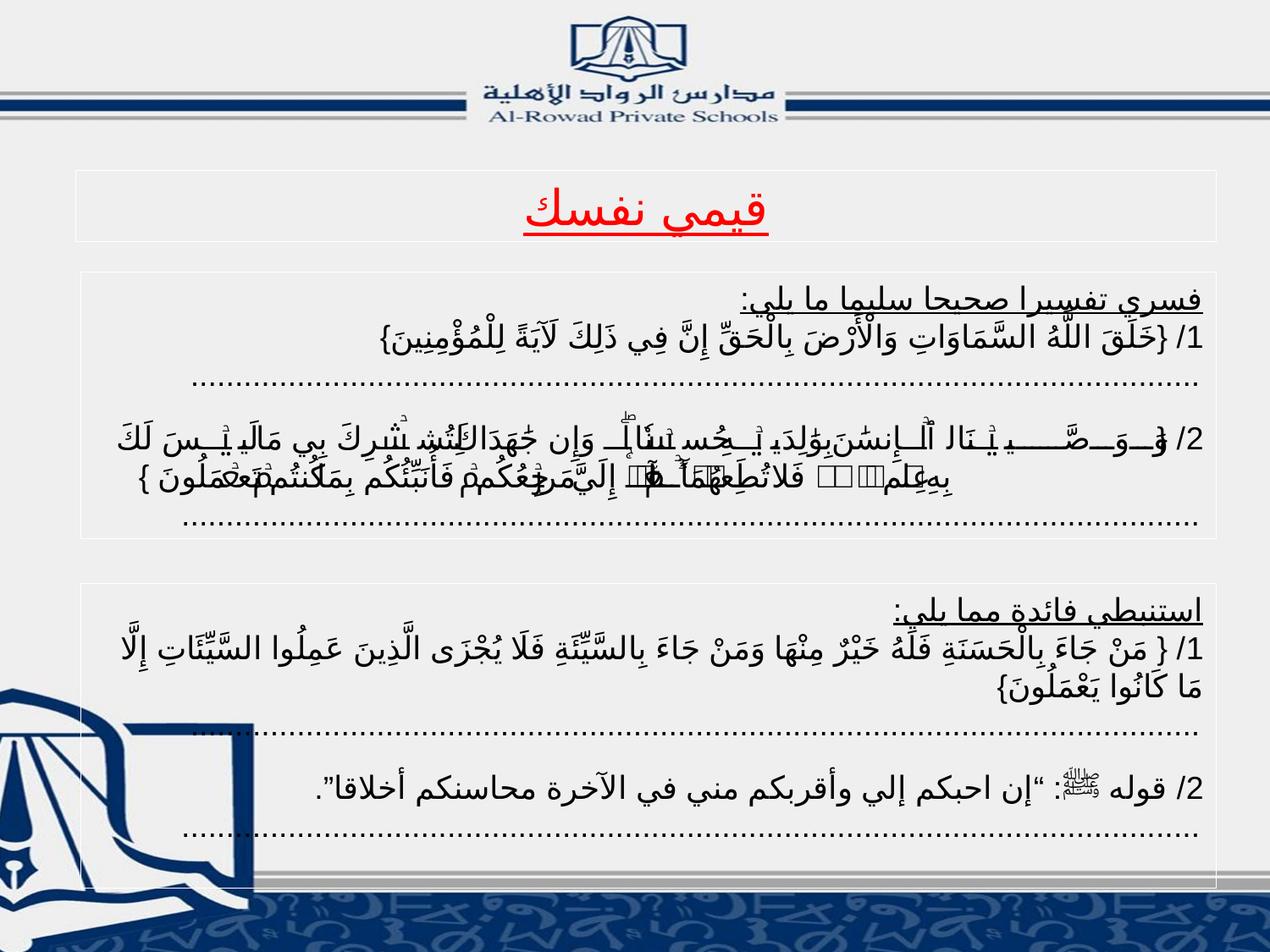

قيمي نفسك
فسري تفسيرا صحيحا سليما ما يلي:
1/ {خَلَقَ اللَّهُ السَّمَاوَاتِ وَالْأَرْضَ بِالْحَقِّ إِنَّ فِي ذَلِكَ لَآيَةً لِلْمُؤْمِنِينَ}
..................................................................................................................

2/ {وَوَصَّيۡنَا ٱلۡإِنسَٰنَ بِوَٰلِدَيۡهِ حُسۡنٗاۖ وَإِن جَٰهَدَاكَ لِتُشۡرِكَ بِي مَا لَيۡسَ لَكَ بِهِۦ عِلۡمٞ فَلَا تُطِعۡهُمَآۚ إِلَيَّ مَرۡجِعُكُمۡ فَأُنَبِّئُكُم بِمَا كُنتُمۡ تَعۡمَلُونَ }
...................................................................................................................
استنبطي فائدة مما يلي:
1/ { مَنْ جَاءَ بِالْحَسَنَةِ فَلَهُ خَيْرٌ مِنْهَا وَمَنْ جَاءَ بِالسَّيِّئَةِ فَلَا يُجْزَى الَّذِينَ عَمِلُوا السَّيِّئَاتِ إِلَّا مَا كَانُوا يَعْمَلُونَ}
..................................................................................................................

2/ قوله ﷺ: “إن احبكم إلي وأقربكم مني في الآخرة محاسنكم أخلاقا”.
...................................................................................................................